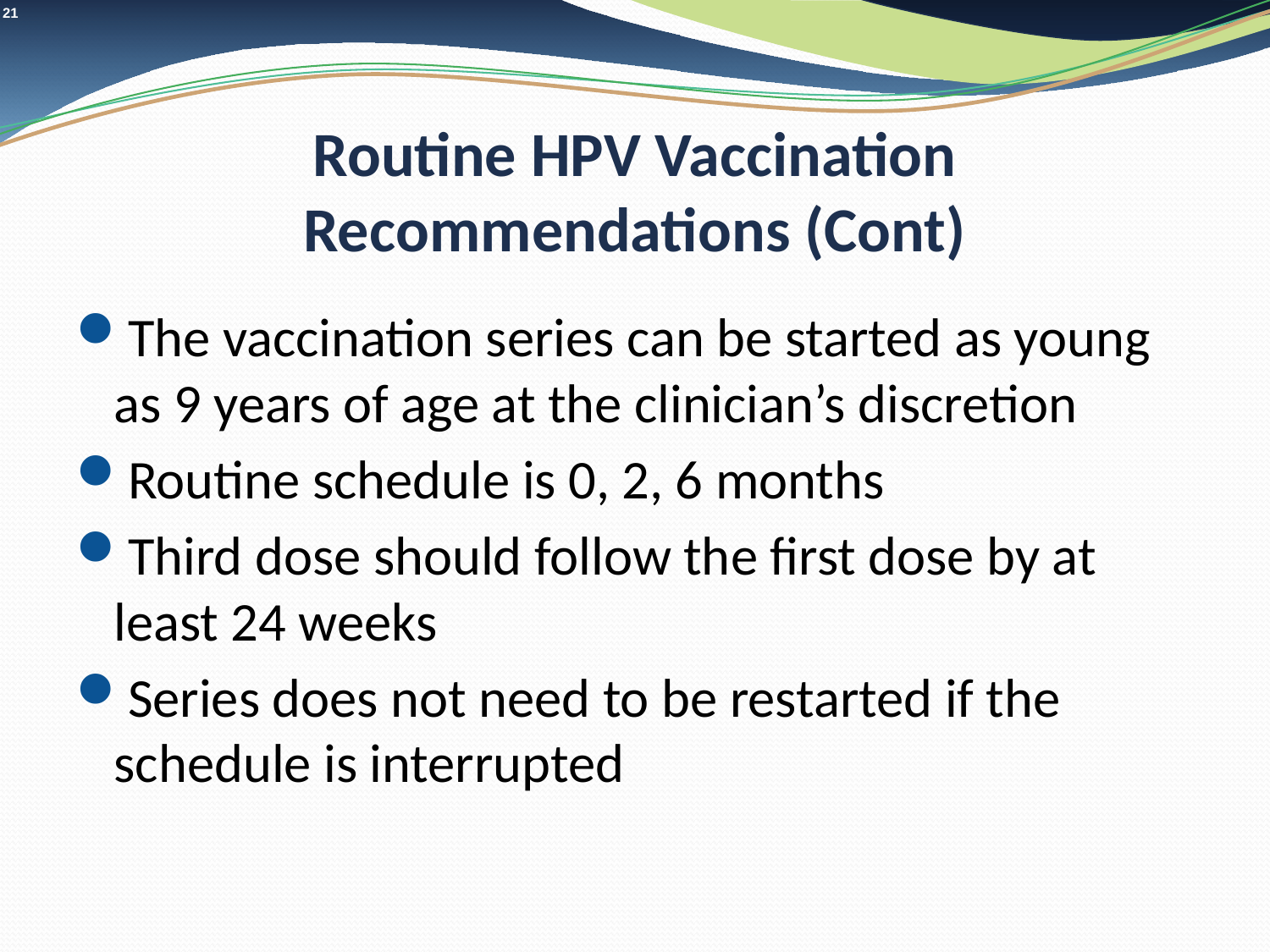

# Routine HPV Vaccination Recommendations (Cont)
The vaccination series can be started as young as 9 years of age at the clinician’s discretion
Routine schedule is 0, 2, 6 months
Third dose should follow the first dose by at least 24 weeks
Series does not need to be restarted if the schedule is interrupted